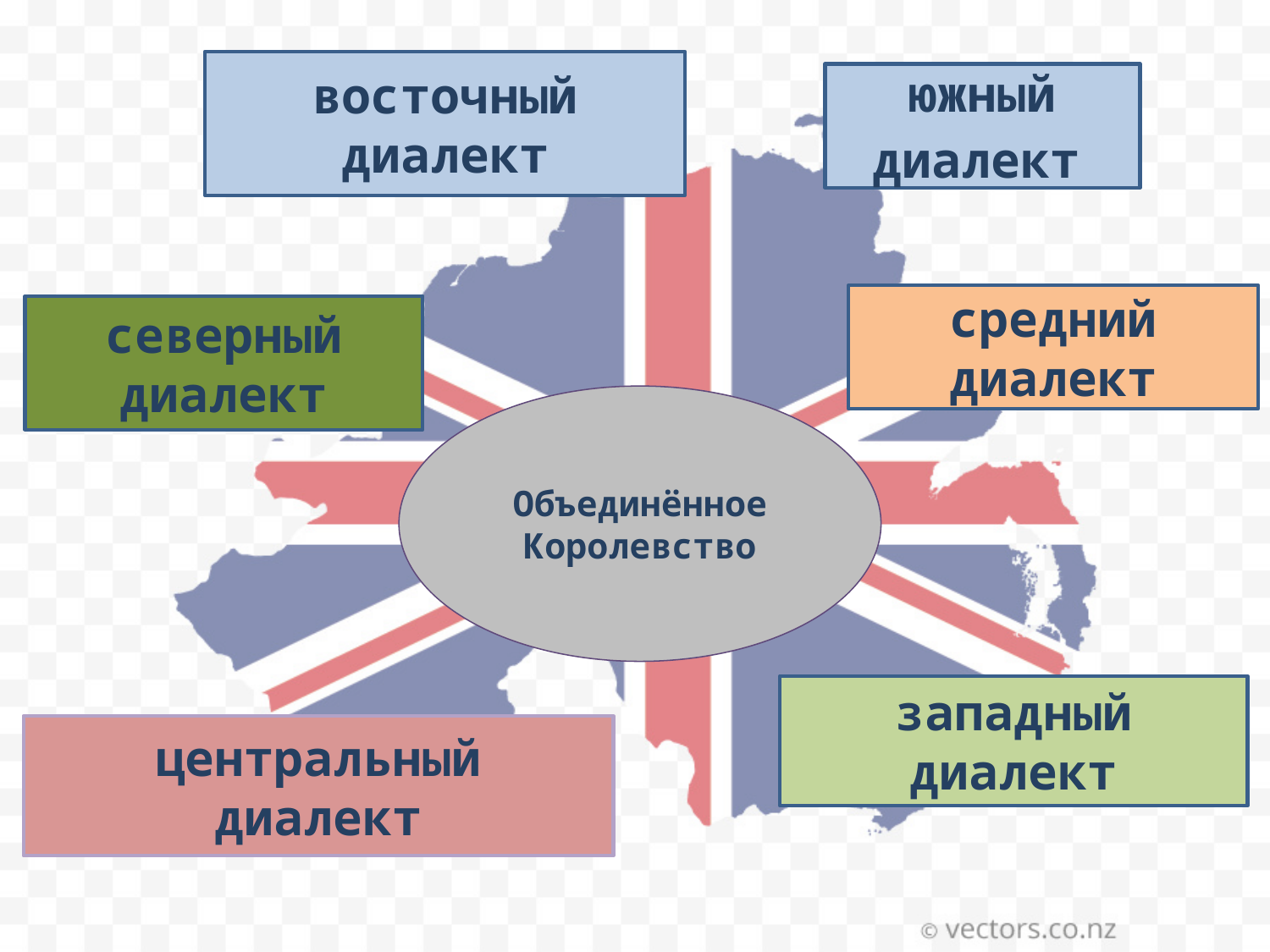

восточный
диалект
южный
диалект
средний
диалект
северный
диалект
Объединённое Королевство
западный диалект
центральный
диалект